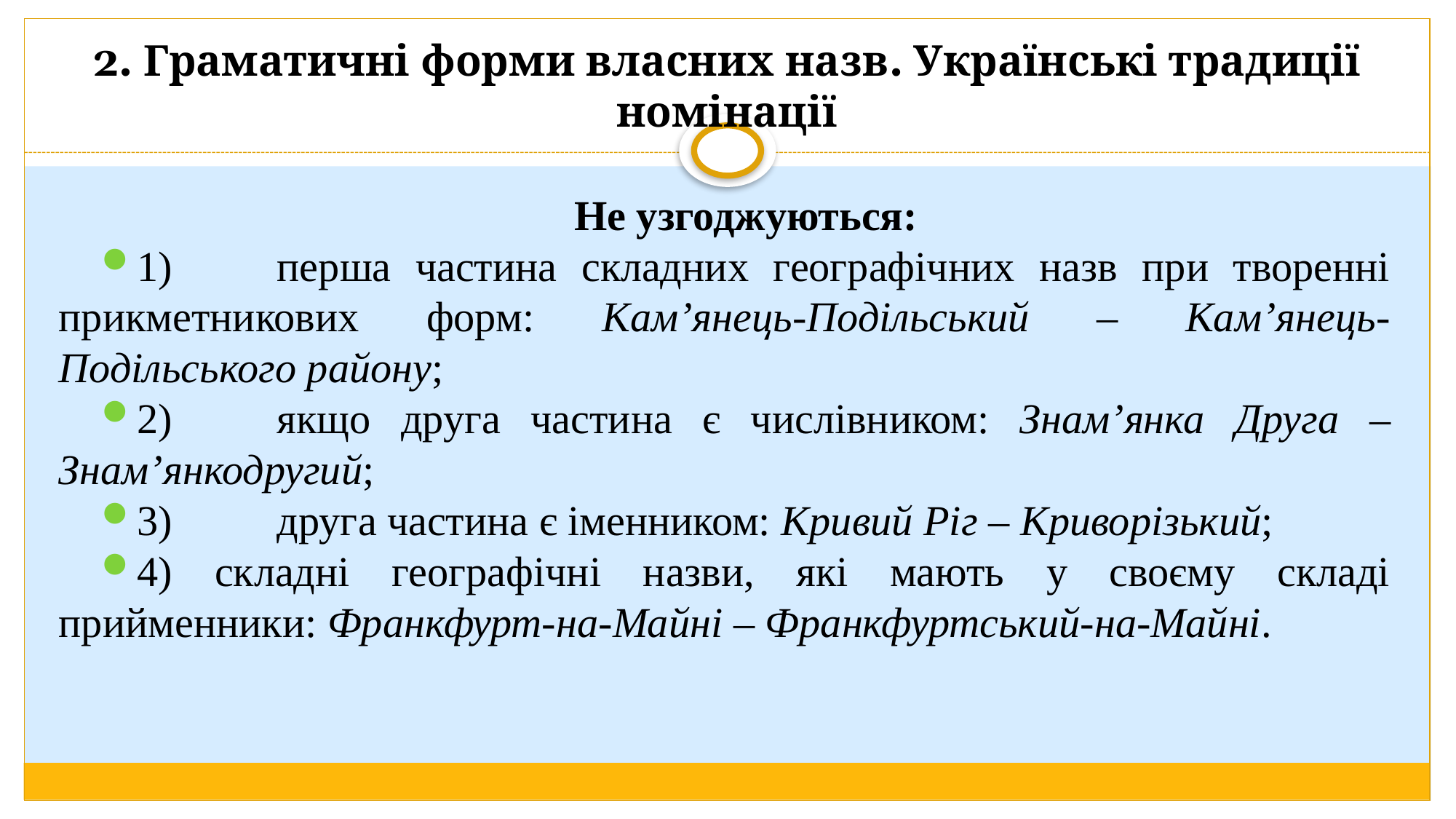

# 2. Граматичні форми власних назв. Українські традиції номінації
Не узгоджуються:
1)	перша частина складних географічних назв при творенні прикметникових форм: Кам’янець-Подільський – Кам’янець-Подільського району;
2)	якщо друга частина є числівником: Знам’янка Друга – Знам’янкодругий;
3)	друга частина є іменником: Кривий Ріг – Криворізький;
4) складні географічні назви, які мають у своєму складі прийменники: Франкфурт-на-Майні – Франкфуртський-на-Майні.